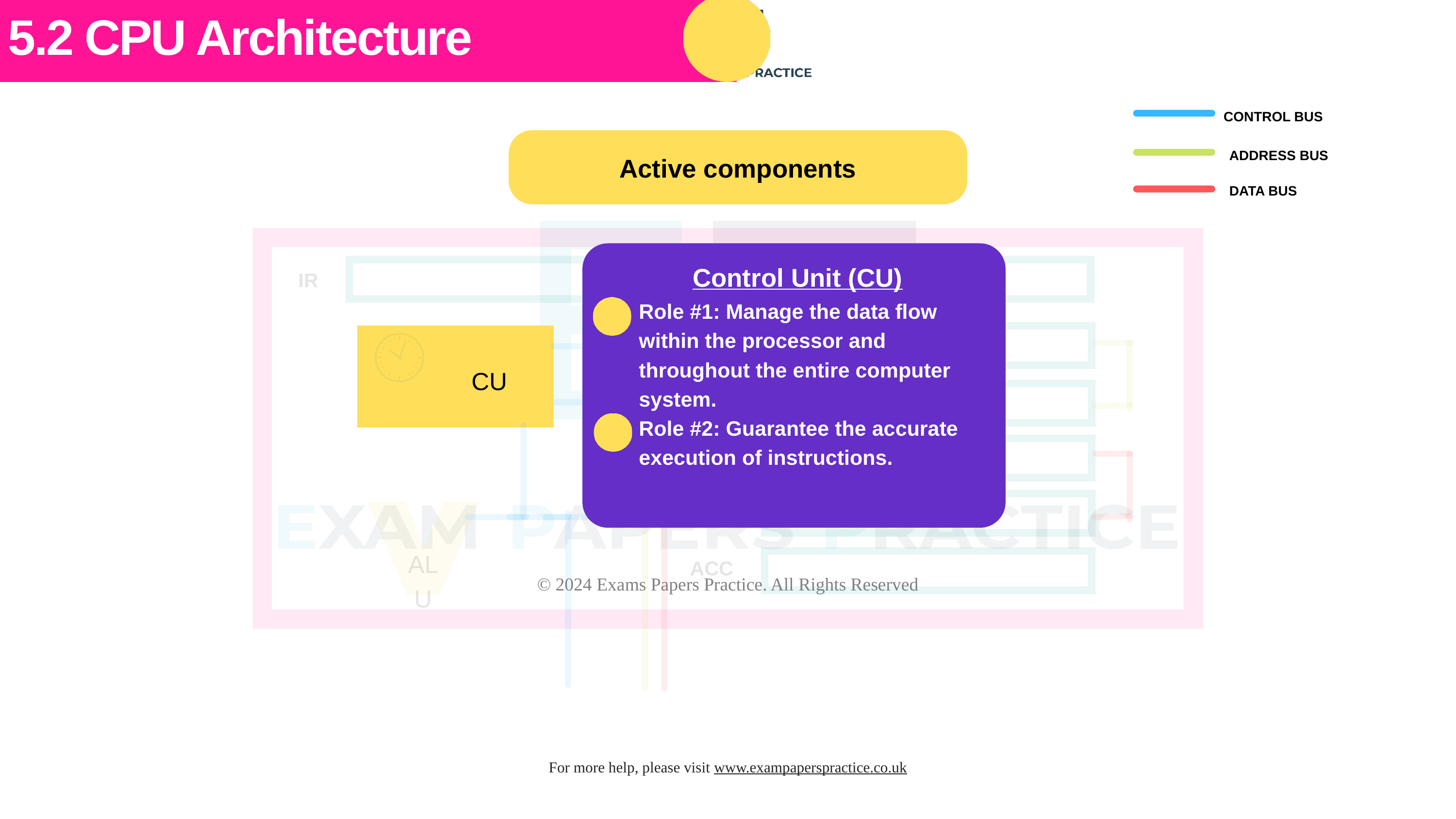

Subtopic 1
5.2 CPU Architecture
CONTROL BUS

ADDRESS BUS
Active components

DATA BUS

Control Unit (CU)
IR
SR
Role #1: Manage the data flow within the processor and throughout the entire computer system.

MAR

CU

PC

Role #2: Guarantee the accurate execution of instructions.

MDR

CIR

ALU

ACC